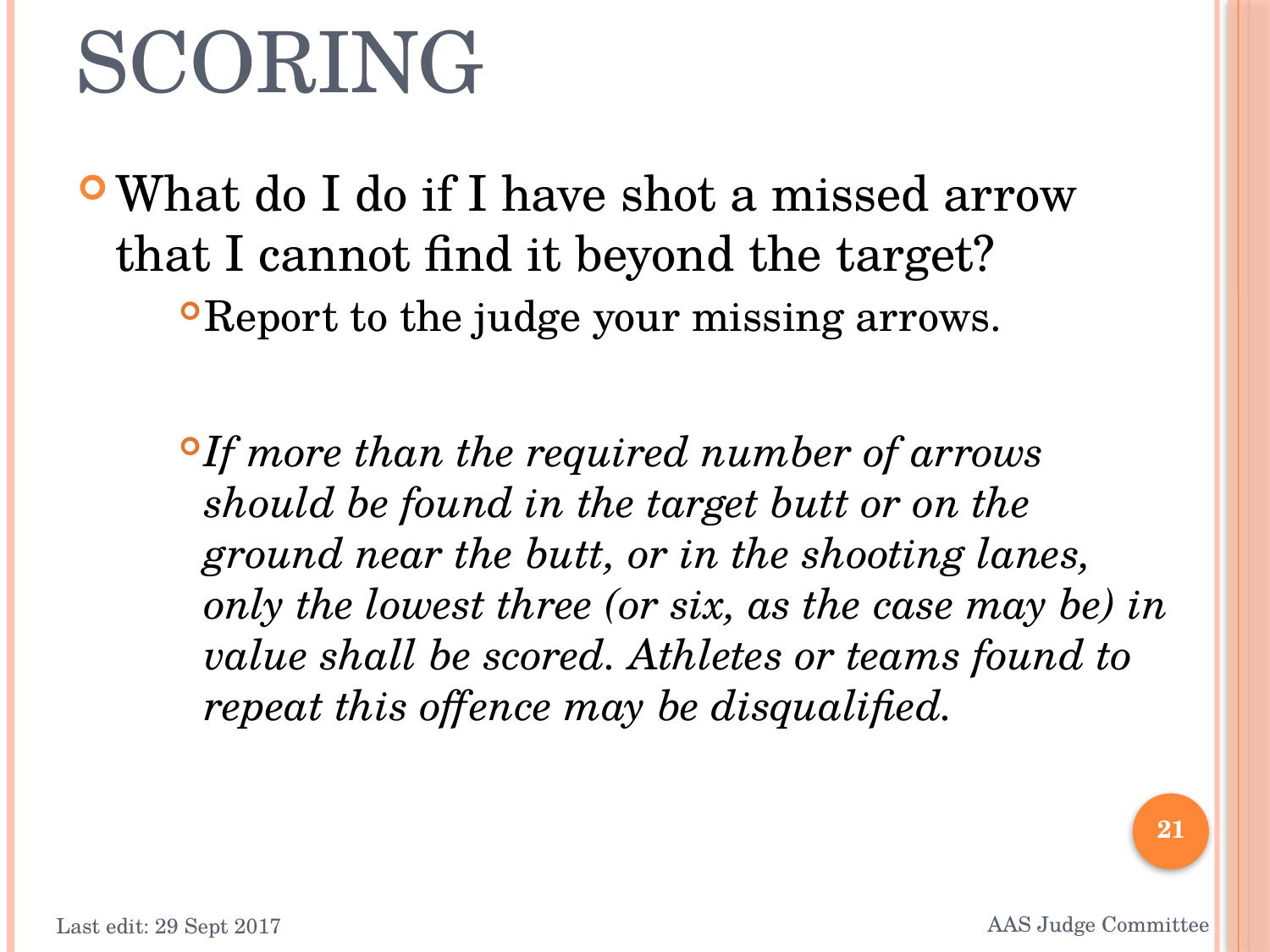

# Scoring
What do I do if I have shot a missed arrow that I cannot find it beyond the target?
Report to the judge your missing arrows.

If more than the required number of arrows should be found in the target butt or on the ground near the butt, or in the shooting lanes, only the lowest three (or six, as the case may be) in value shall be scored. Athletes or teams found to repeat this offence may be disqualified.

21
Last edit: 29 Sept 2017
AAS Judge Committee